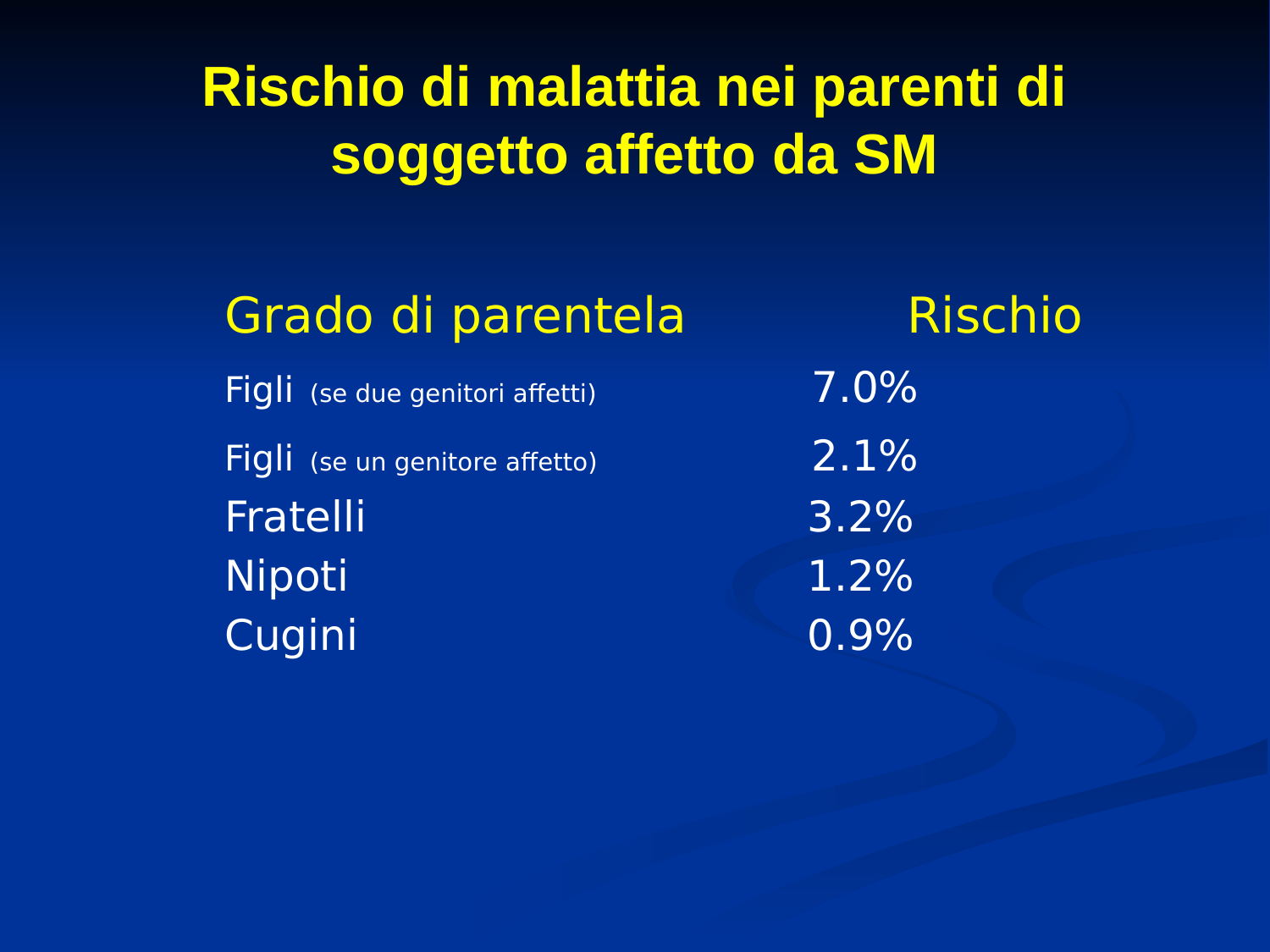

Rischio di malattia nei parenti di soggetto affetto da SM

Grado di parentela 		Rischio
Figli (se due genitori affetti) 		    7.0%
Figli (se un genitore affetto) 		    2.1%
Fratelli 				  3.2%
Nipoti 				  1.2%
Cugini 				  0.9%